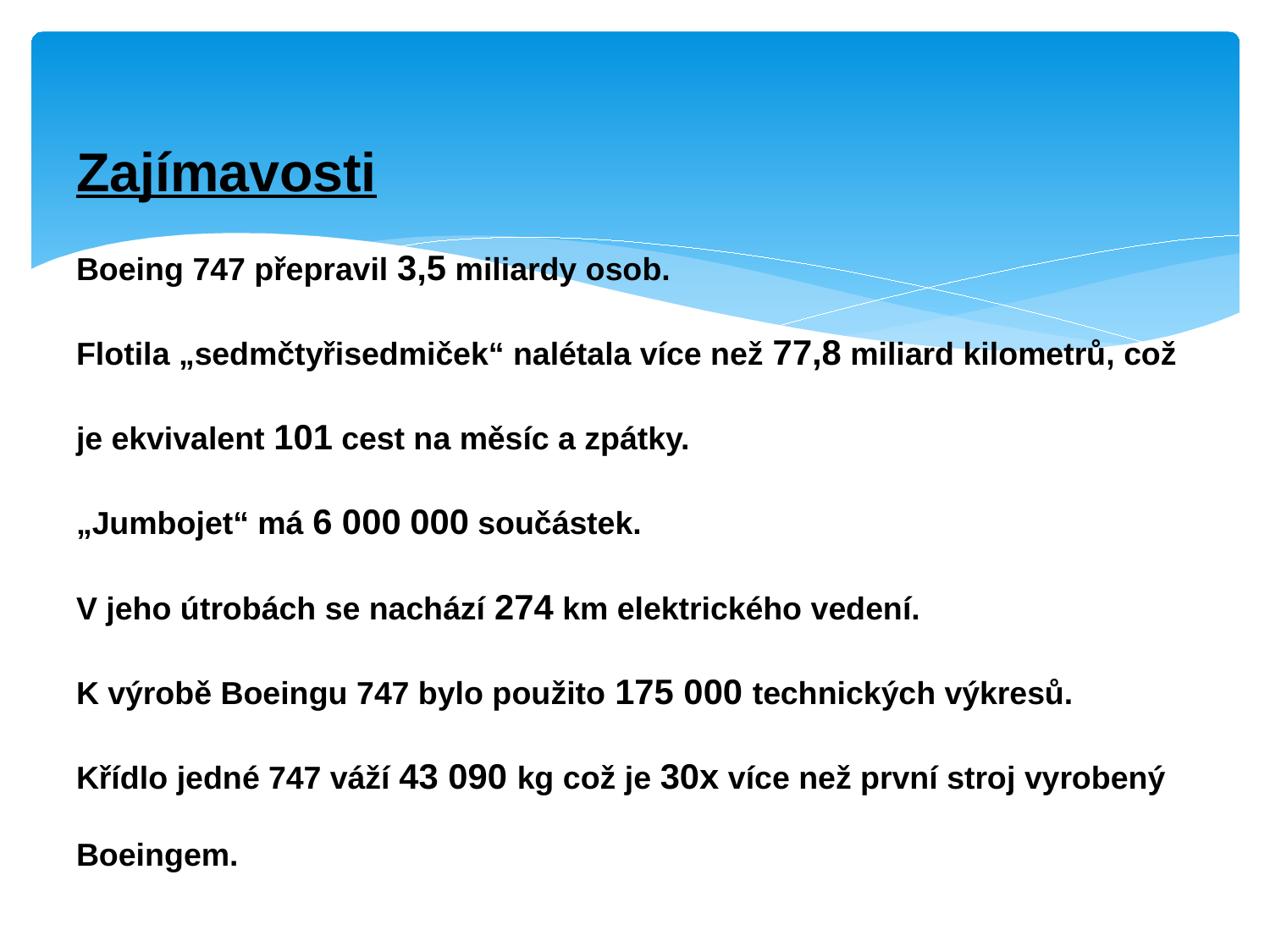

# Zajímavosti Boeing 747 přepravil 3,5 miliardy osob. Flotila „sedmčtyřisedmiček“ nalétala více než 77,8 miliard kilometrů, což je ekvivalent 101 cest na měsíc a zpátky. „Jumbojet“ má 6 000 000 součástek. V jeho útrobách se nachází 274 km elektrického vedení. K výrobě Boeingu 747 bylo použito 175 000 technických výkresů. Křídlo jedné 747 váží 43 090 kg což je 30x více než první stroj vyrobený Boeingem.